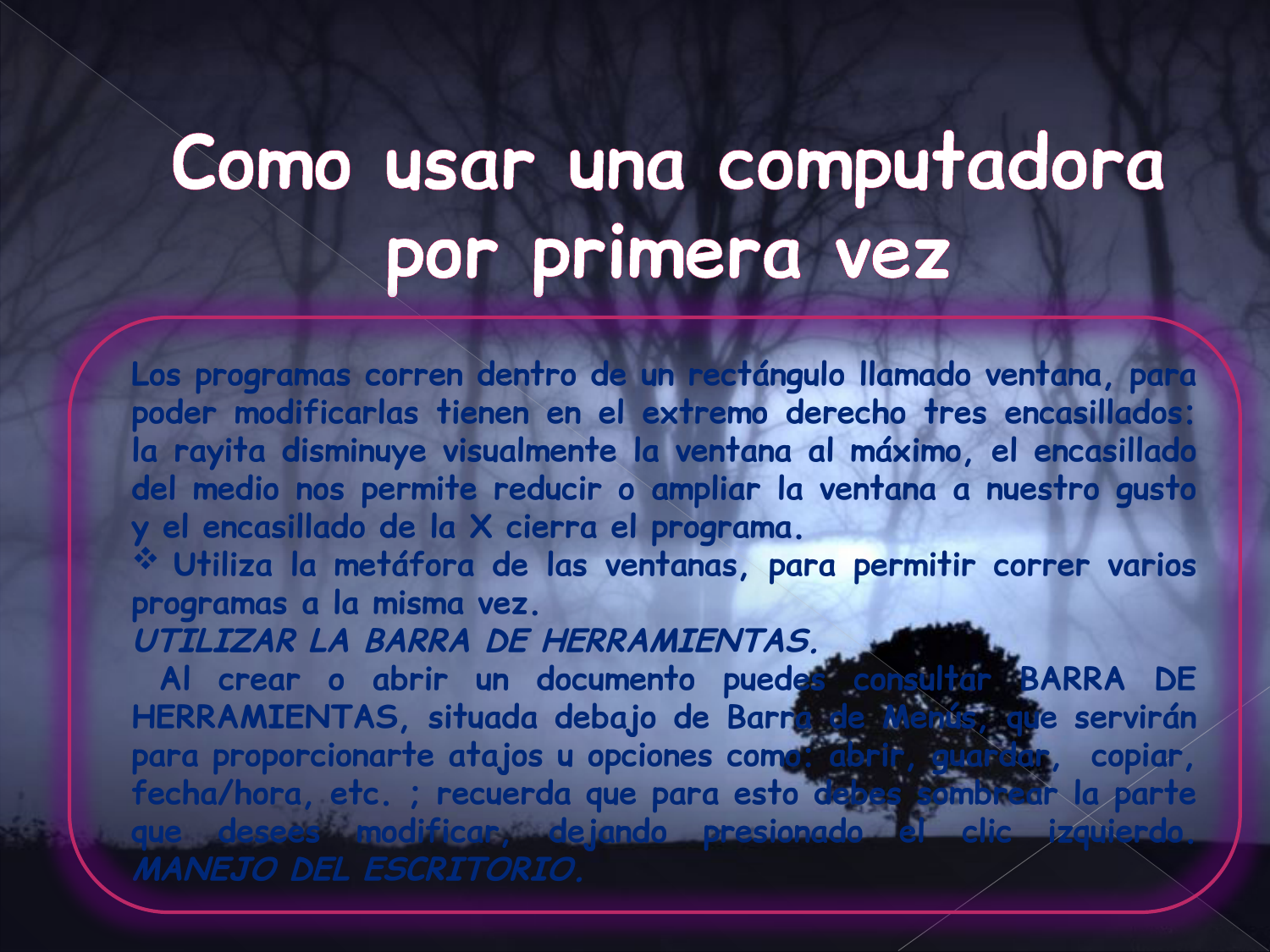

Como usar una computadora por primera vez

Los programas corren dentro de un rectángulo llamado ventana, para poder modificarlas tienen en el extremo derecho tres encasillados: la rayita disminuye visualmente la ventana al máximo, el encasillado del medio nos permite reducir o ampliar la ventana a nuestro gusto y el encasillado de la X cierra el programa.
 Utiliza la metáfora de las ventanas, para permitir correr varios programas a la misma vez.
UTILIZAR LA BARRA DE HERRAMIENTAS.
 Al crear o abrir un documento puedes consultar BARRA DE HERRAMIENTAS, situada debajo de Barra de Menús, que servirán para proporcionarte atajos u opciones como: abrir, guardar,  copiar, fecha/hora, etc. ; recuerda que para esto debes sombrear la parte que desees modificar, dejando presionado el clic izquierdo. MANEJO DEL ESCRITORIO.